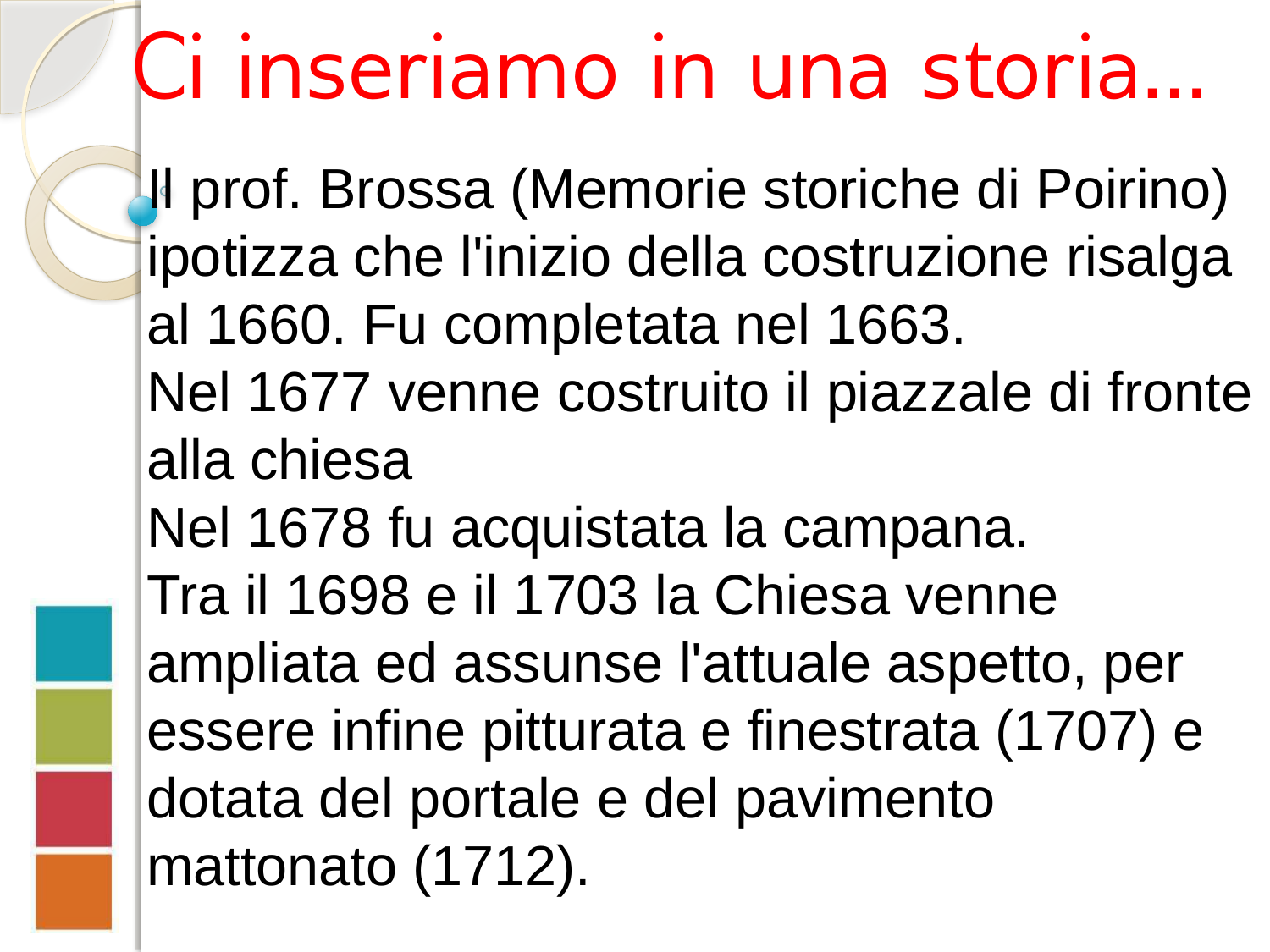

Ci inseriamo in una storia…

Il prof. Brossa (Memorie storiche di Poirino) ipotizza che l'inizio della costruzione risalga al 1660. Fu completata nel 1663.
Nel 1677 venne costruito il piazzale di fronte alla chiesa
Nel 1678 fu acquistata la campana.
Tra il 1698 e il 1703 la Chiesa venne ampliata ed assunse l'attuale aspetto, per essere infine pitturata e finestrata (1707) e dotata del portale e del pavimento mattonato (1712).